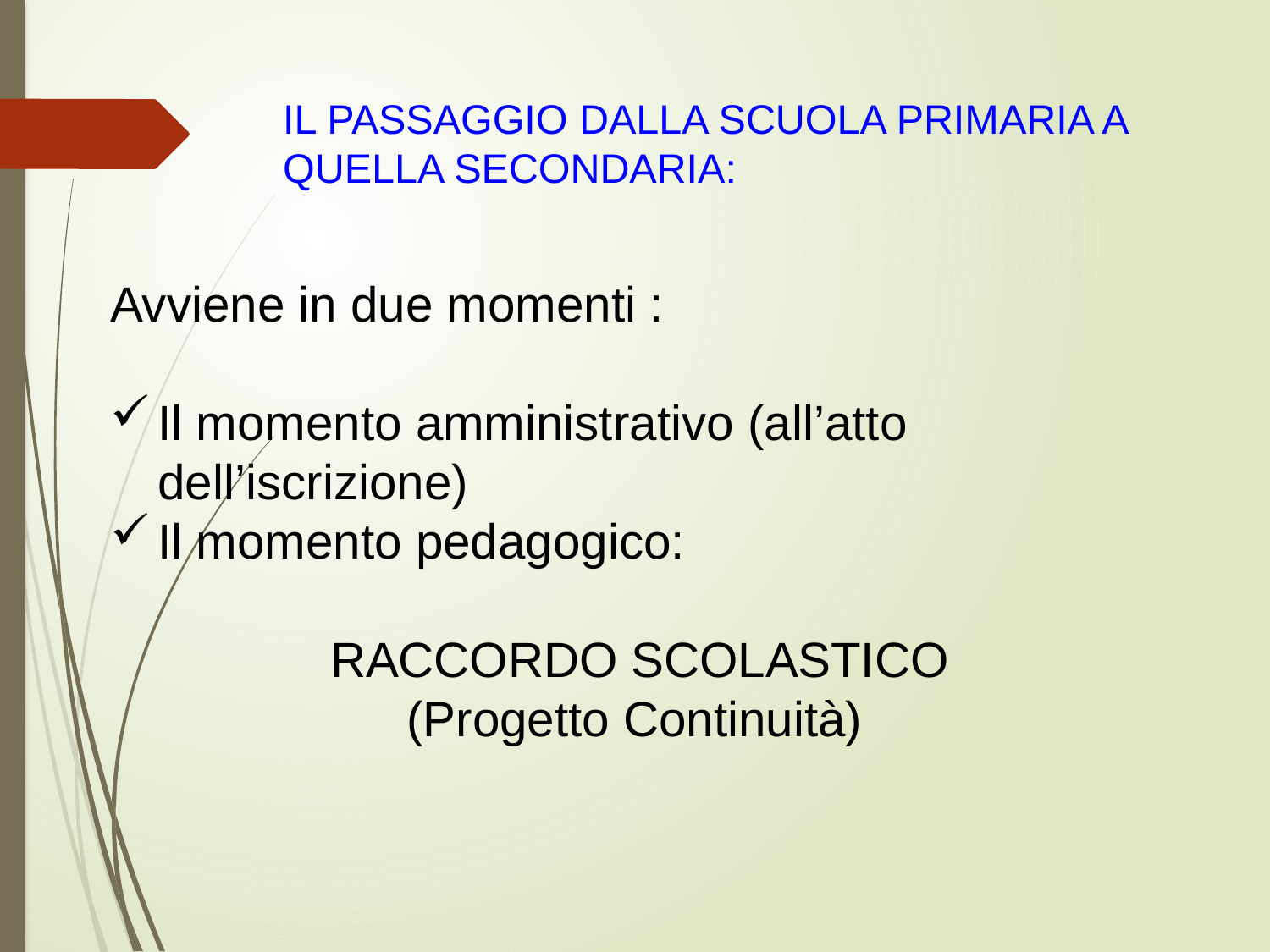

# IL PASSAGGIO DALLA SCUOLA PRIMARIA A QUELLA SECONDARIA:
Avviene in due momenti :

Il momento amministrativo (all’atto dell’iscrizione)
Il momento pedagogico:

                RACCORDO SCOLASTICO
(Progetto Continuità)